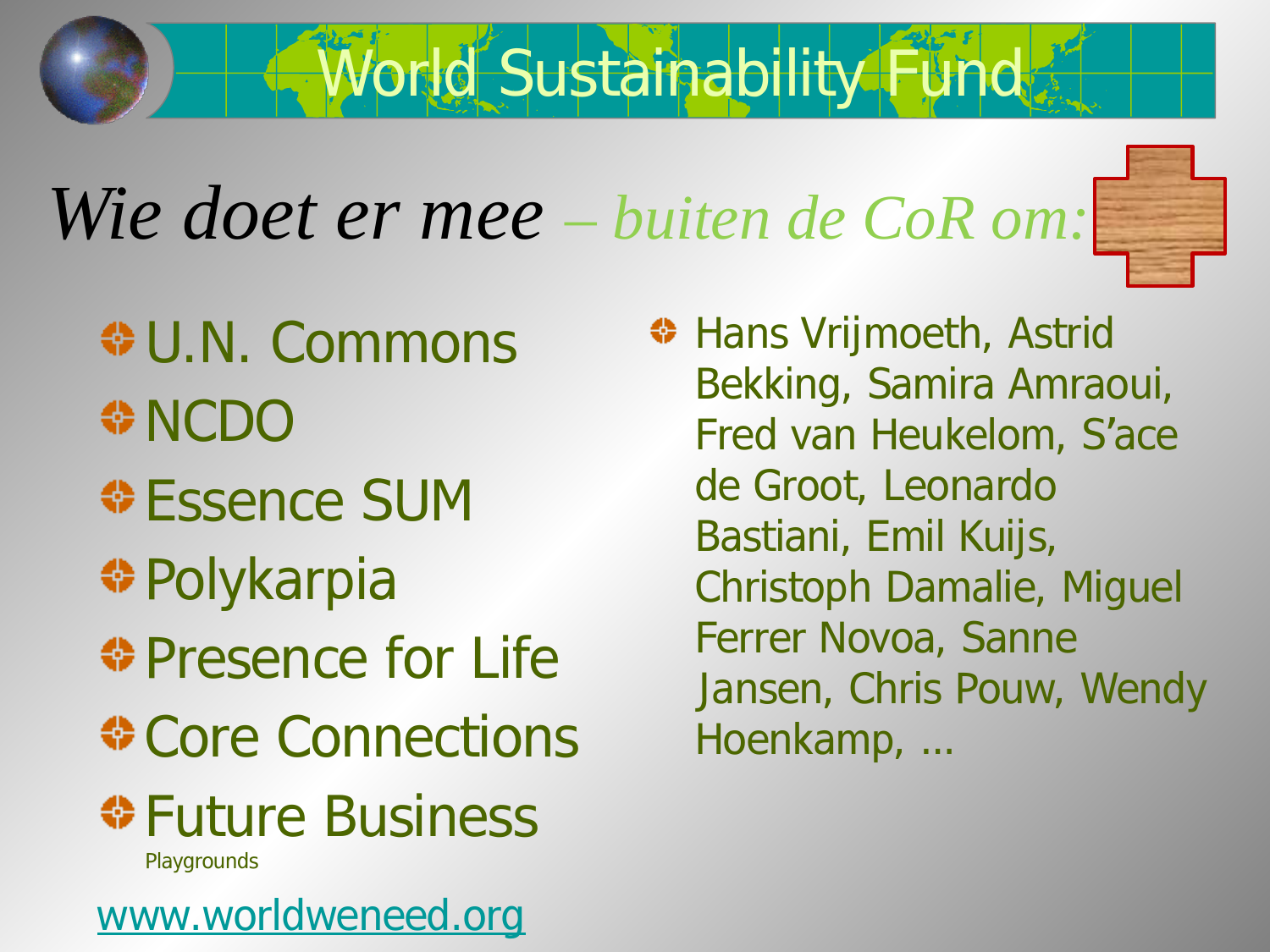

World Sustainability Fund
# Wie doet er mee – buiten de CoR om:

U.N. Commons
NCDO
Essence SUM
Polykarpia
Presence for Life
Core Connections
Future Business Playgrounds

Hans Vrijmoeth, Astrid Bekking, Samira Amraoui, Fred van Heukelom, S’ace de Groot, Leonardo Bastiani, Emil Kuijs, Christoph Damalie, Miguel Ferrer Novoa, Sanne Jansen, Chris Pouw, Wendy Hoenkamp, …

www.worldweneed.org